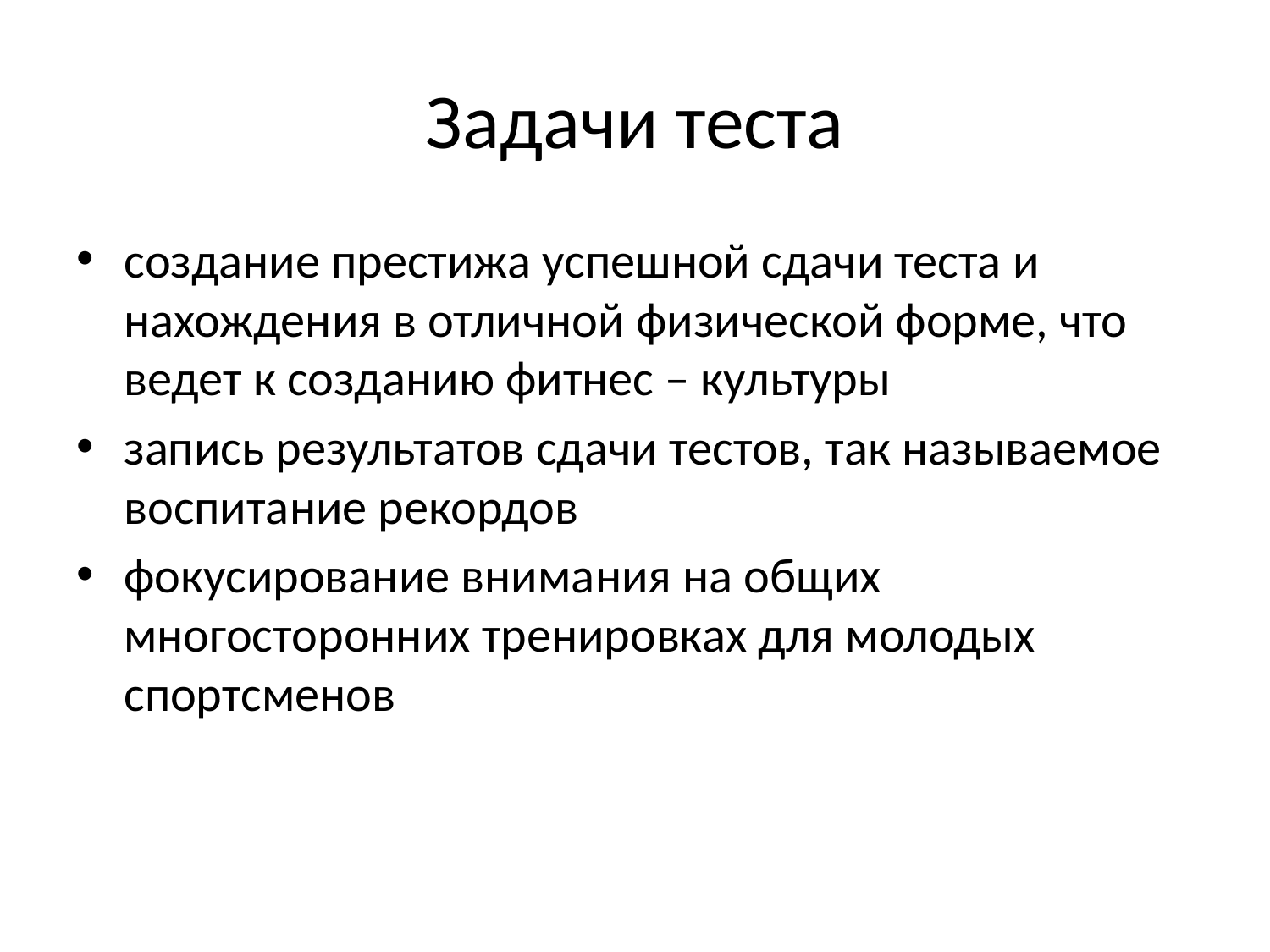

# Задачи теста
создание престижа успешной сдачи теста и нахождения в отличной физической форме, что ведет к созданию фитнес – культуры
запись результатов сдачи тестов, так называемое воспитание рекордов
фокусирование внимания на общих многосторонних тренировках для молодых спортсменов